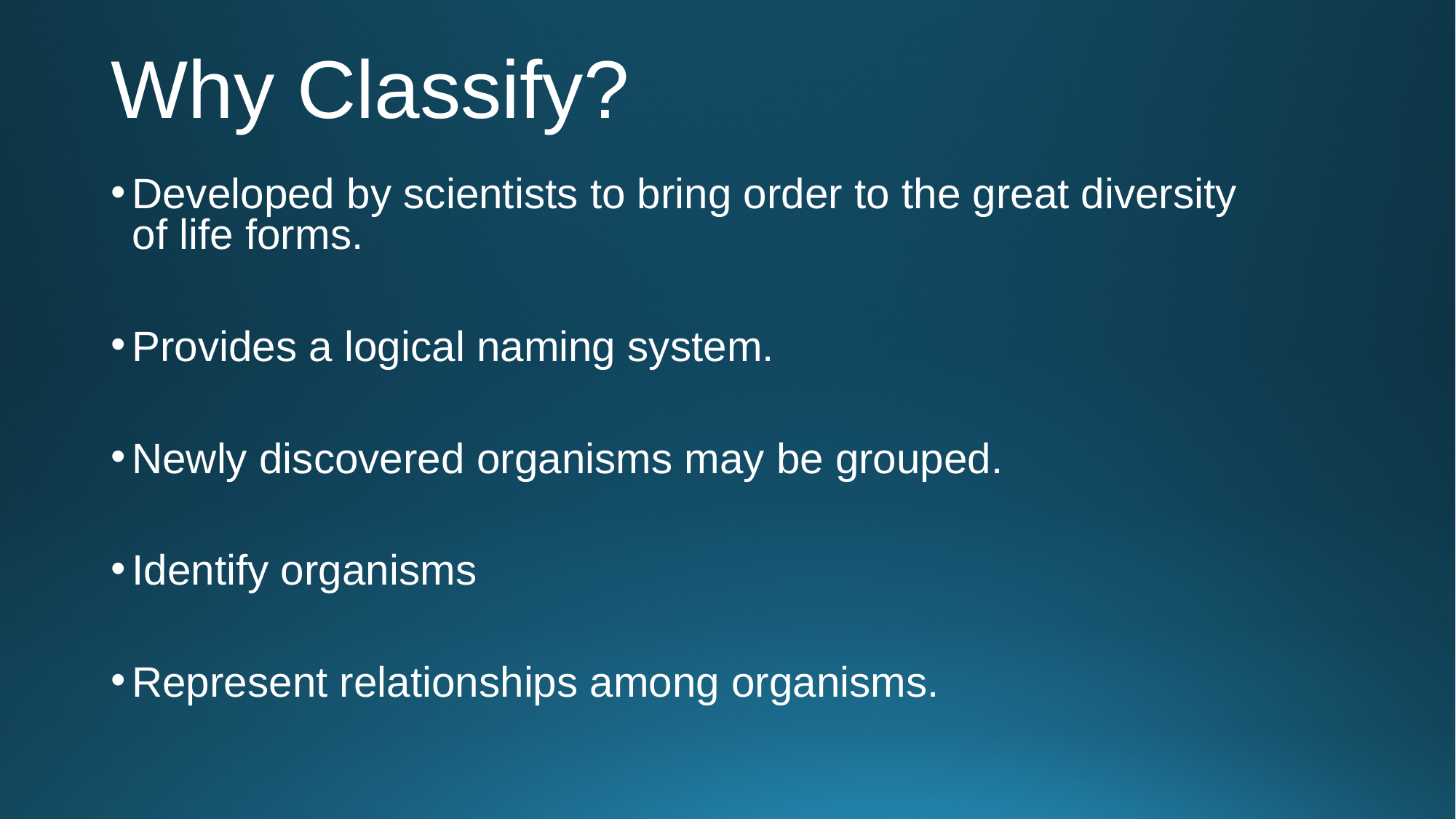

# Why Classify?
Developed by scientists to bring order to the great diversity of life forms.

Provides a logical naming system.

Newly discovered organisms may be grouped.

Identify organisms

Represent relationships among organisms.